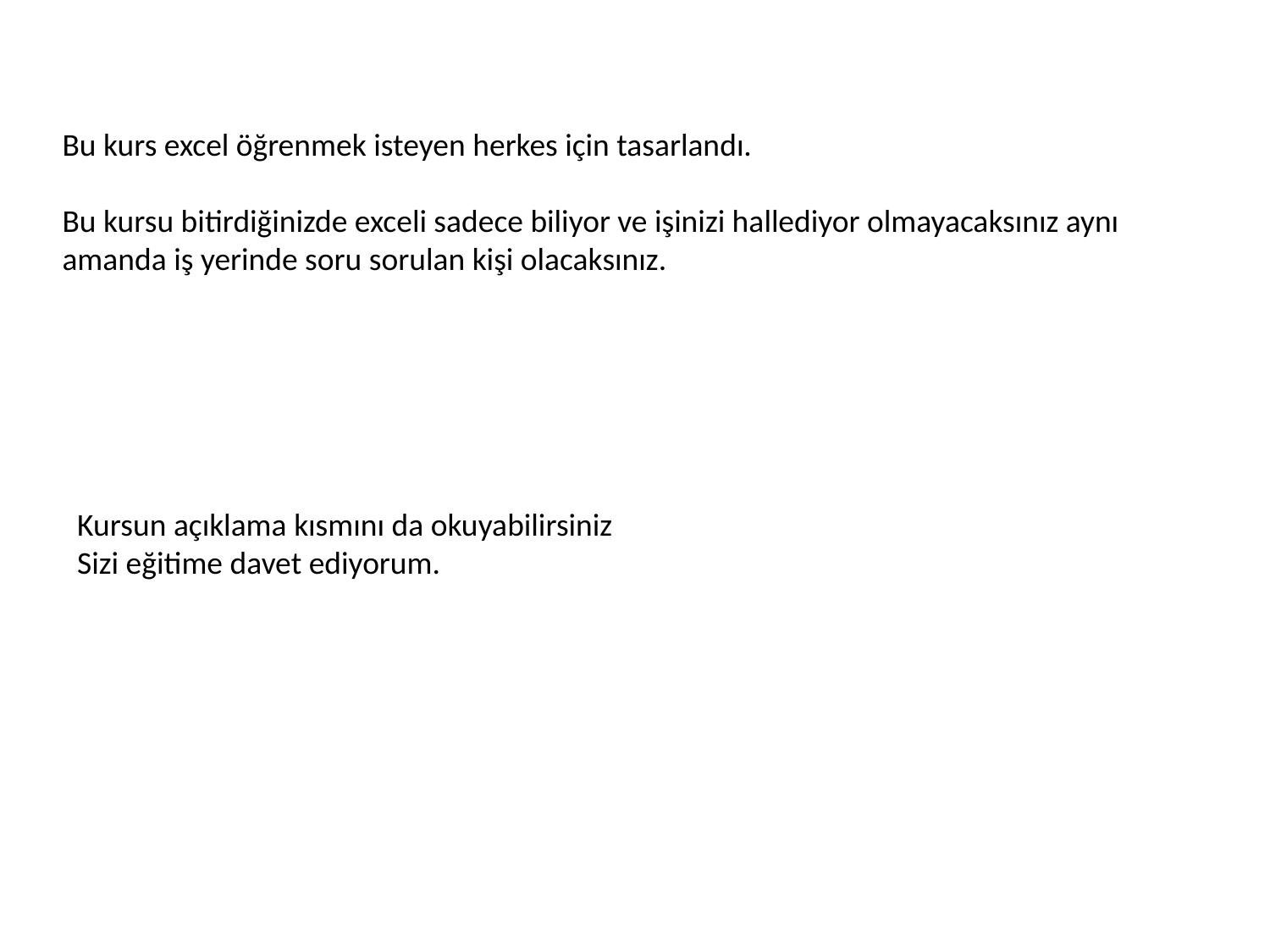

Bu kurs excel öğrenmek isteyen herkes için tasarlandı.

Bu kursu bitirdiğinizde exceli sadece biliyor ve işinizi hallediyor olmayacaksınız aynı amanda iş yerinde soru sorulan kişi olacaksınız.
Kursun açıklama kısmını da okuyabilirsiniz
Sizi eğitime davet ediyorum.